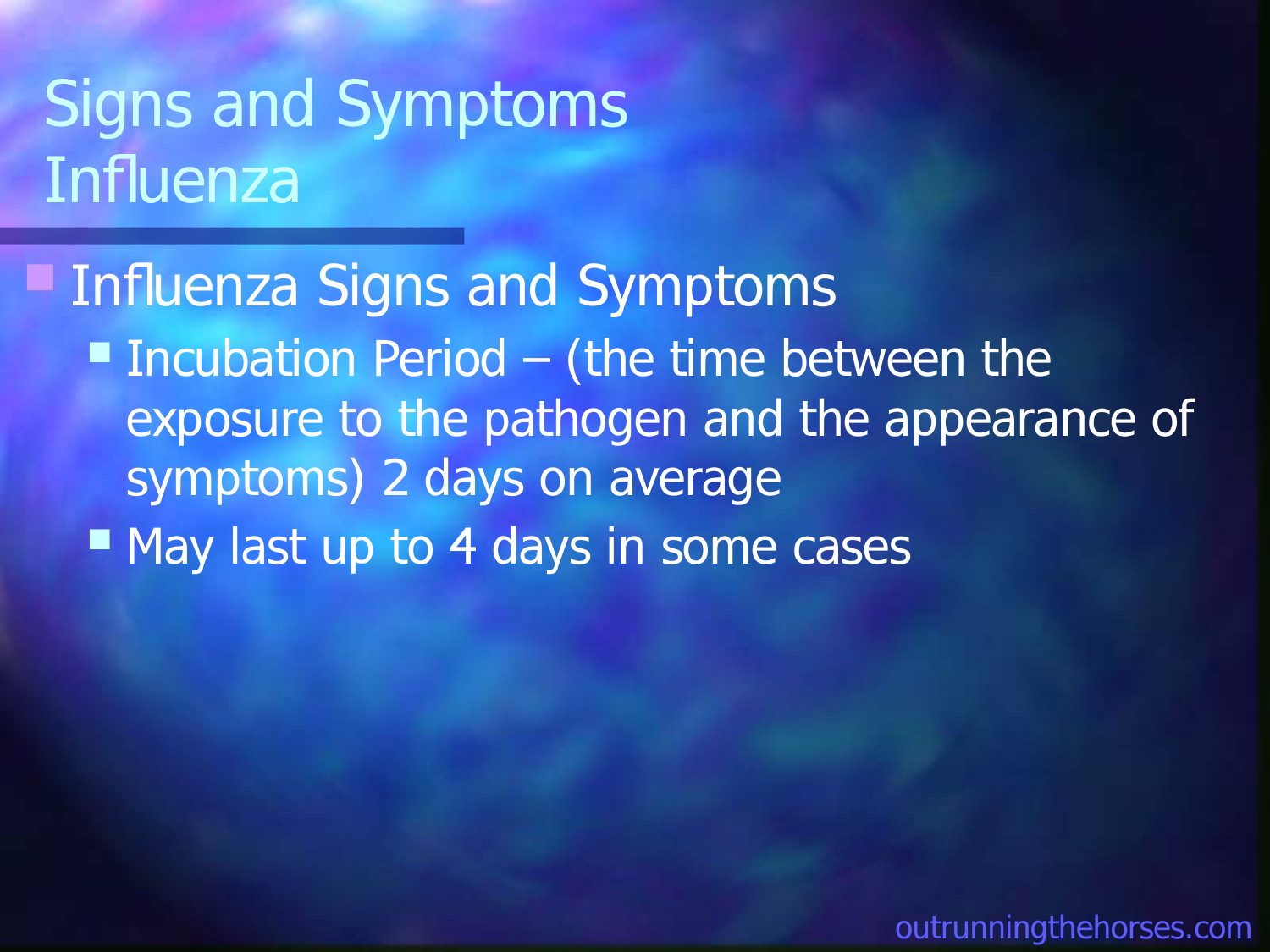

# Signs and Symptoms Influenza
Influenza Signs and Symptoms
Incubation Period – (the time between the exposure to the pathogen and the appearance of symptoms) 2 days on average
May last up to 4 days in some cases

outrunningthehorses.com